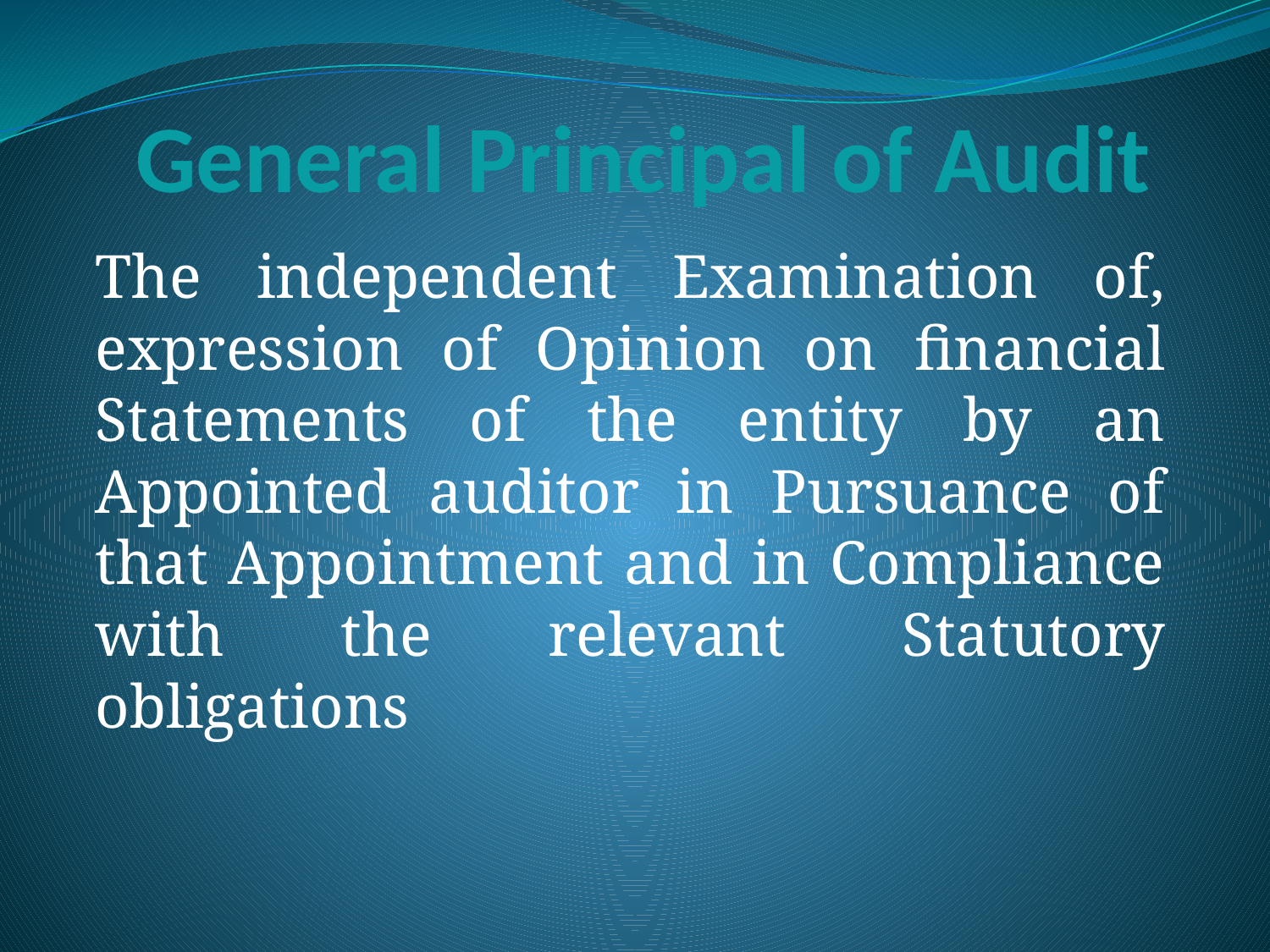

# General Principal of Audit
The independent Examination of, expression of Opinion on financial Statements of the entity by an Appointed auditor in Pursuance of that Appointment and in Compliance with the relevant Statutory obligations